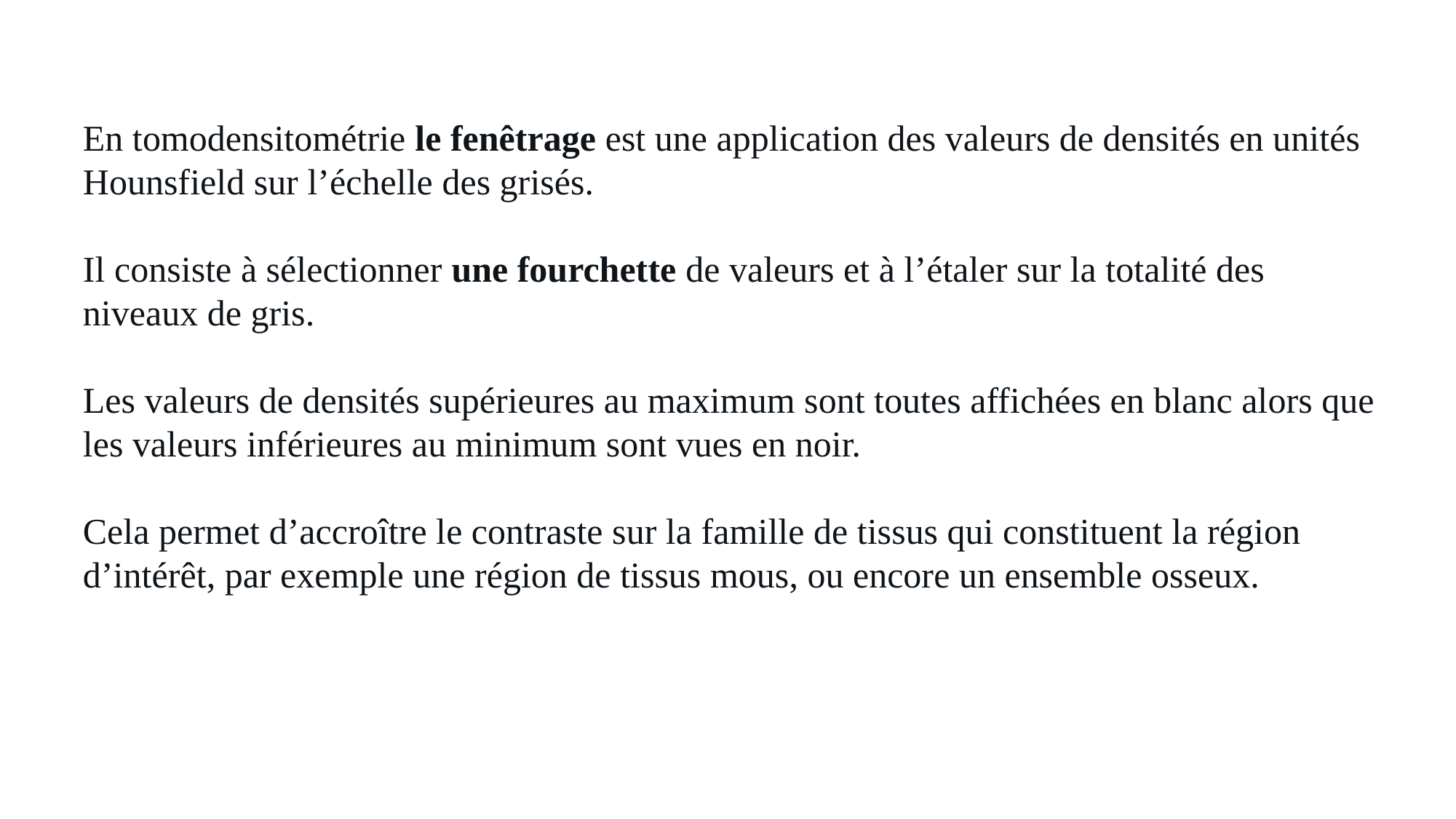

En tomodensitométrie le fenêtrage est une application des valeurs de densités en unités Hounsfield sur l’échelle des grisés.

Il consiste à sélectionner une fourchette de valeurs et à l’étaler sur la totalité des niveaux de gris.

Les valeurs de densités supérieures au maximum sont toutes affichées en blanc alors que les valeurs inférieures au minimum sont vues en noir.

Cela permet d’accroître le contraste sur la famille de tissus qui constituent la région d’intérêt, par exemple une région de tissus mous, ou encore un ensemble osseux.